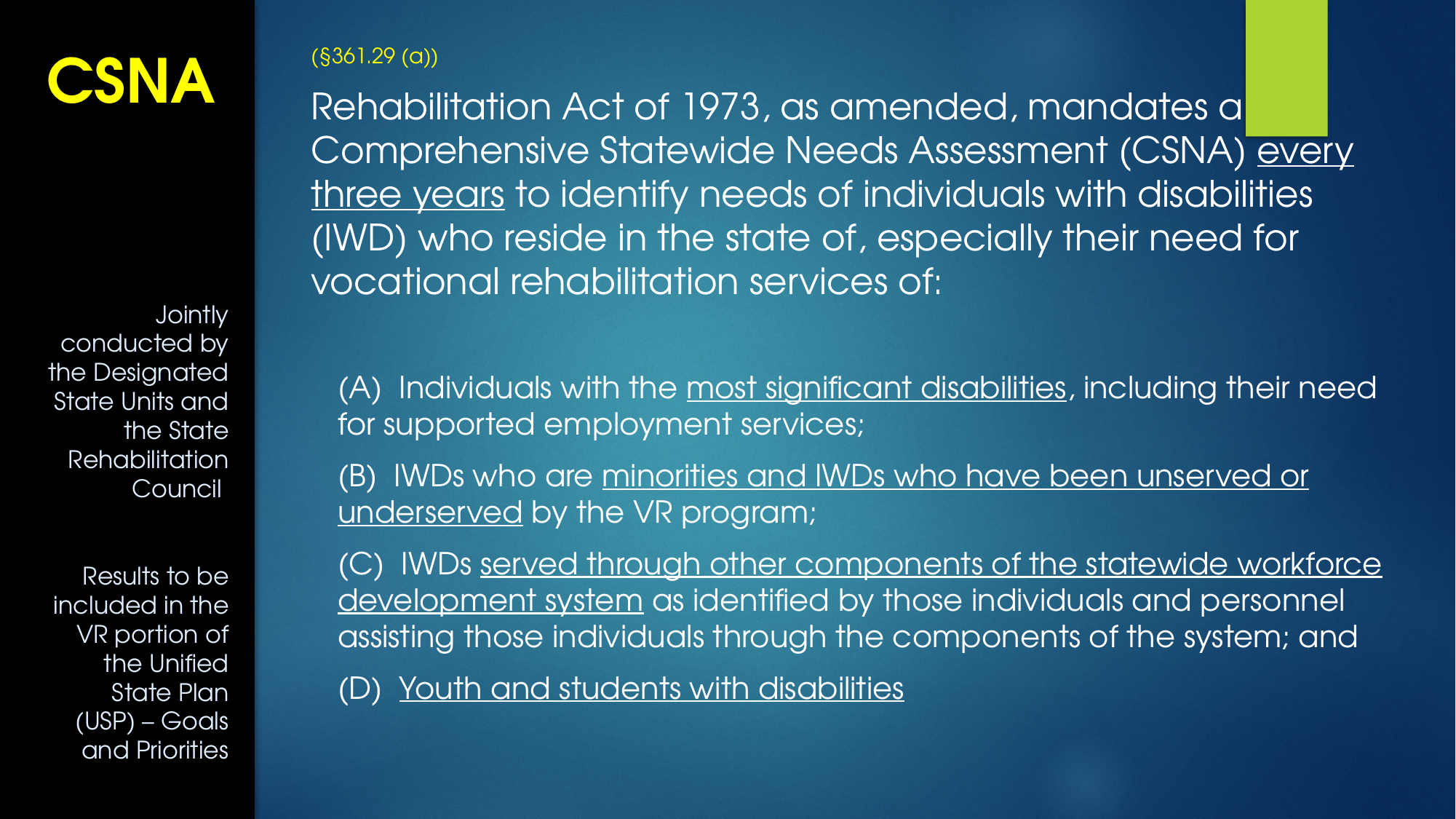

# CSNA
(§361.29 (a))
Rehabilitation Act of 1973, as amended, mandates a Comprehensive Statewide Needs Assessment (CSNA) every three years to identify needs of individuals with disabilities (IWD) who reside in the state of, especially their need for vocational rehabilitation services of:

(A)  Individuals with the most significant disabilities, including their need for supported employment services;
(B)  IWDs who are minorities and IWDs who have been unserved or underserved by the VR program;
(C)  IWDs served through other components of the statewide workforce development system as identified by those individuals and personnel assisting those individuals through the components of the system; and
(D)  Youth and students with disabilities
Jointly conducted by the Designated State Units and the State Rehabilitation Council

Results to be included in the VR portion of the Unified State Plan (USP) – Goals and Priorities